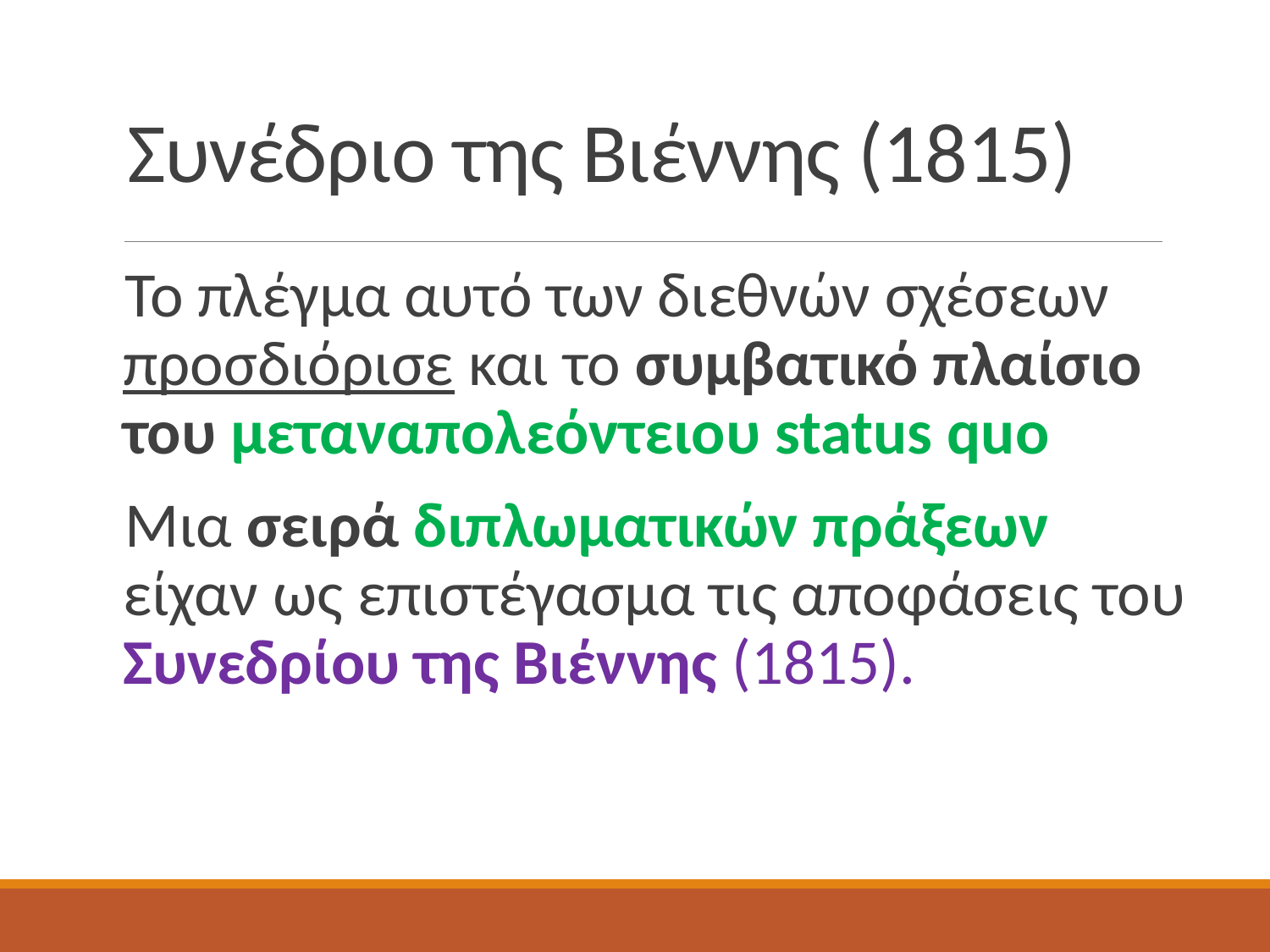

# Συνέδριο της Βιέννης (1815)
Το πλέγμα αυτό των διεθνών σχέσεων προσδιόρισε και το συμβατικό πλαίσιο του μεταναπολεόντειου status quo
Μια σειρά διπλωματικών πράξεων είχαν ως επιστέγασμα τις αποφάσεις του Συνεδρίου της Βιέννης (1815).